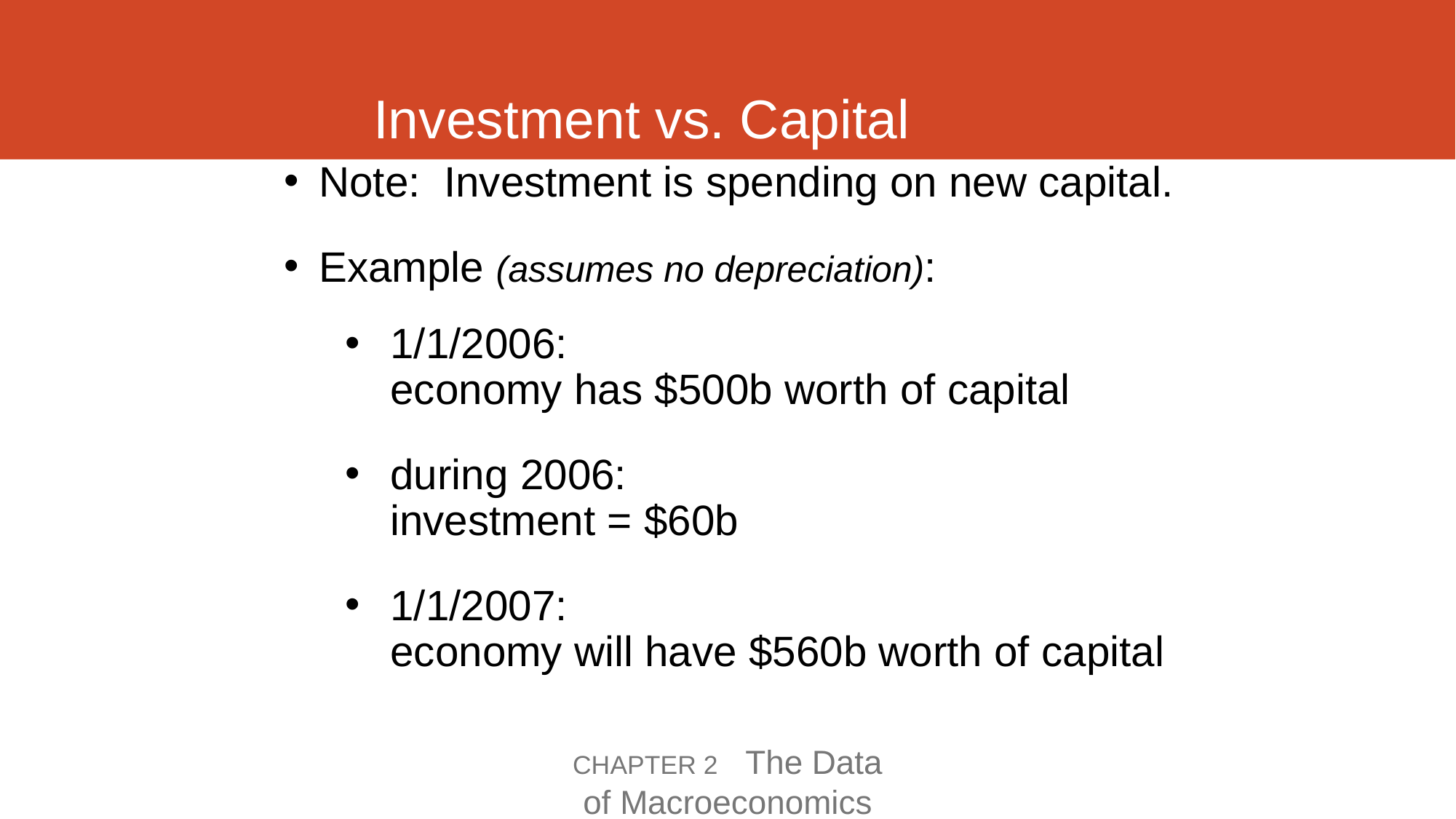

# Investment vs. Capital
Note:  Investment is spending on new capital.
Example (assumes no depreciation):
1/1/2006:
economy has $500b worth of capital
during 2006:
investment = $60b
1/1/2007:
economy will have $560b worth of capital
CHAPTER 2   The Data of Macroeconomics